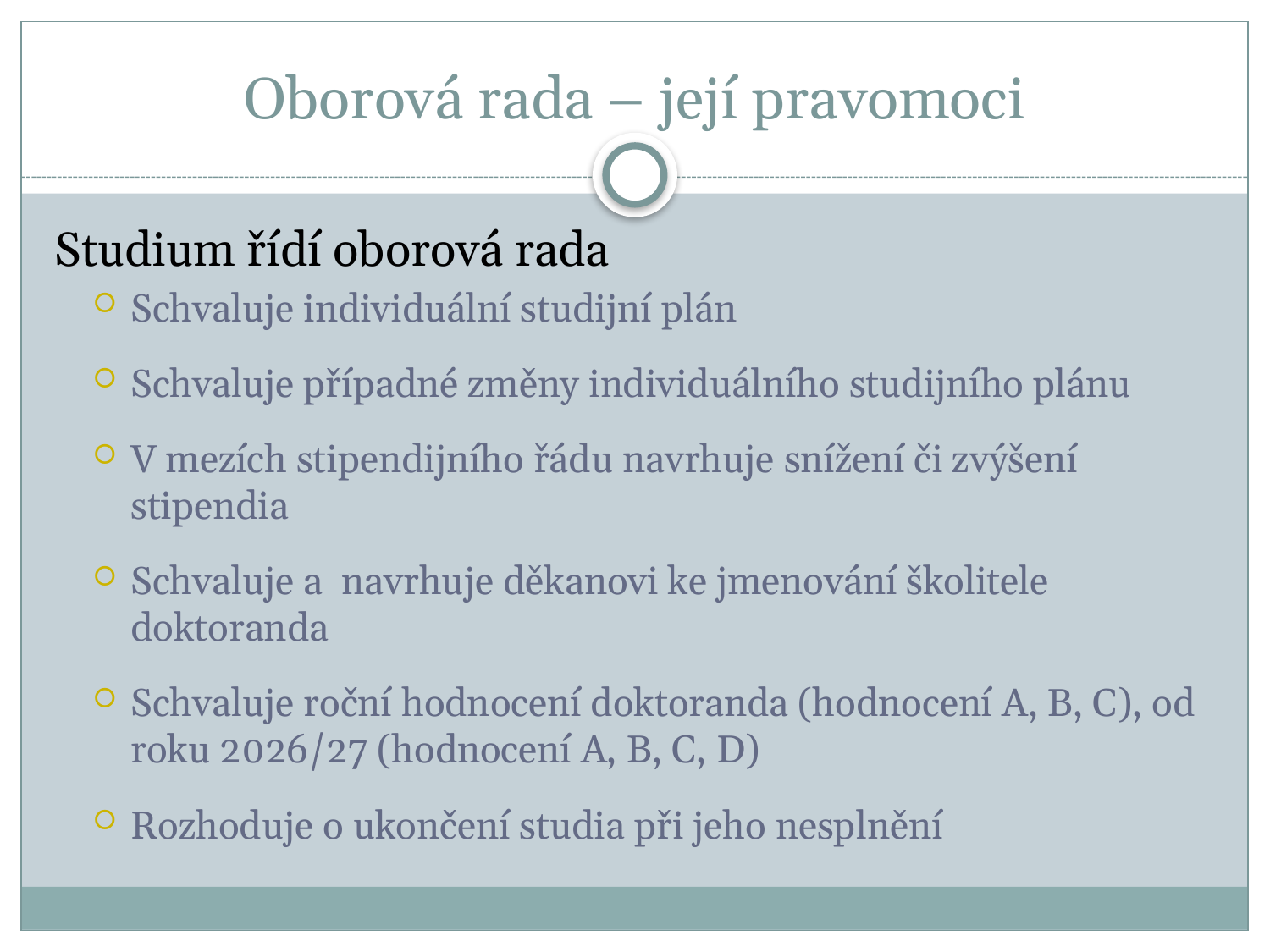

# Oborová rada – její pravomoci
Studium řídí oborová rada
Schvaluje individuální studijní plán
Schvaluje případné změny individuálního studijního plánu
V mezích stipendijního řádu navrhuje snížení či zvýšení stipendia
Schvaluje a  navrhuje děkanovi ke jmenování školitele doktoranda
Schvaluje roční hodnocení doktoranda (hodnocení A, B, C), od roku 2026/27 (hodnocení A, B, C, D)
Rozhoduje o ukončení studia při jeho nesplnění